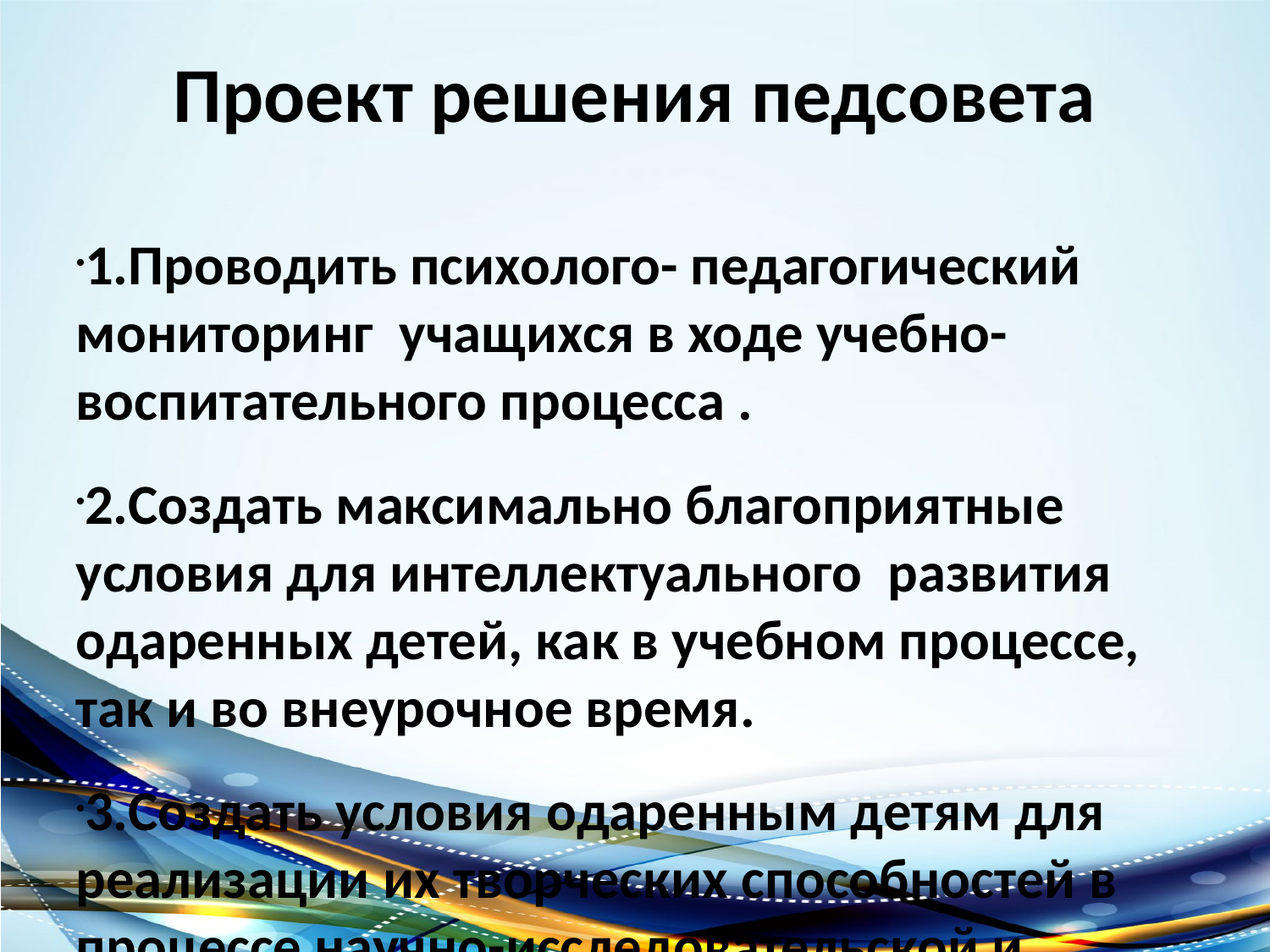

Проект решения педсовета
1.Проводить психолого- педагогический мониторинг  учащихся в ходе учебно-воспитательного процесса .
2.Создать максимально благоприятные условия для интеллектуального  развития одаренных детей, как в учебном процессе, так и во внеурочное время.
3.Создать условия одаренным детям для реализации их творческих способностей в процессе научно-исследовательской и поисковой деятельности.
4.Стимулировать творческую деятельность одаренных детей.
5.В каждом классе выявить мнение родителей  о склонностях, области наибольшей успешности и круге интересов их ребенка.
6.Оказывать квалифицированную психолого-педагогическую помощь родителям одаренных детей.
7.Оказывать содействие и поощрять классных руководителей и учителей-предметников, систематически работающих с одаренными и талантливыми детьми.